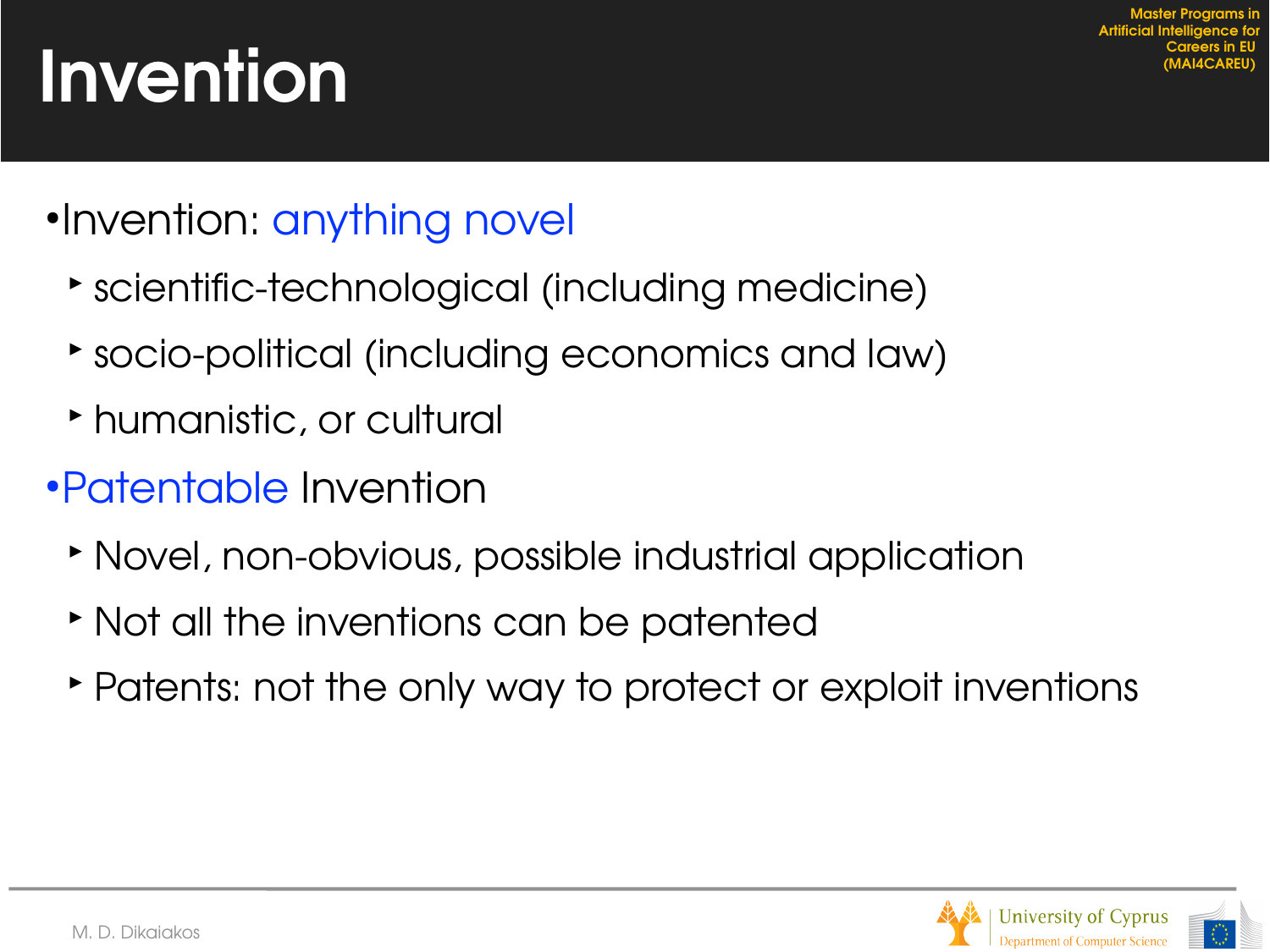

# Invention
Invention: anything novel
scientific-technological (including medicine)
socio-political (including economics and law)
humanistic, or cultural
Patentable Invention
Novel, non-obvious, possible industrial application
Not all the inventions can be patented
Patents: not the only way to protect or exploit inventions
17